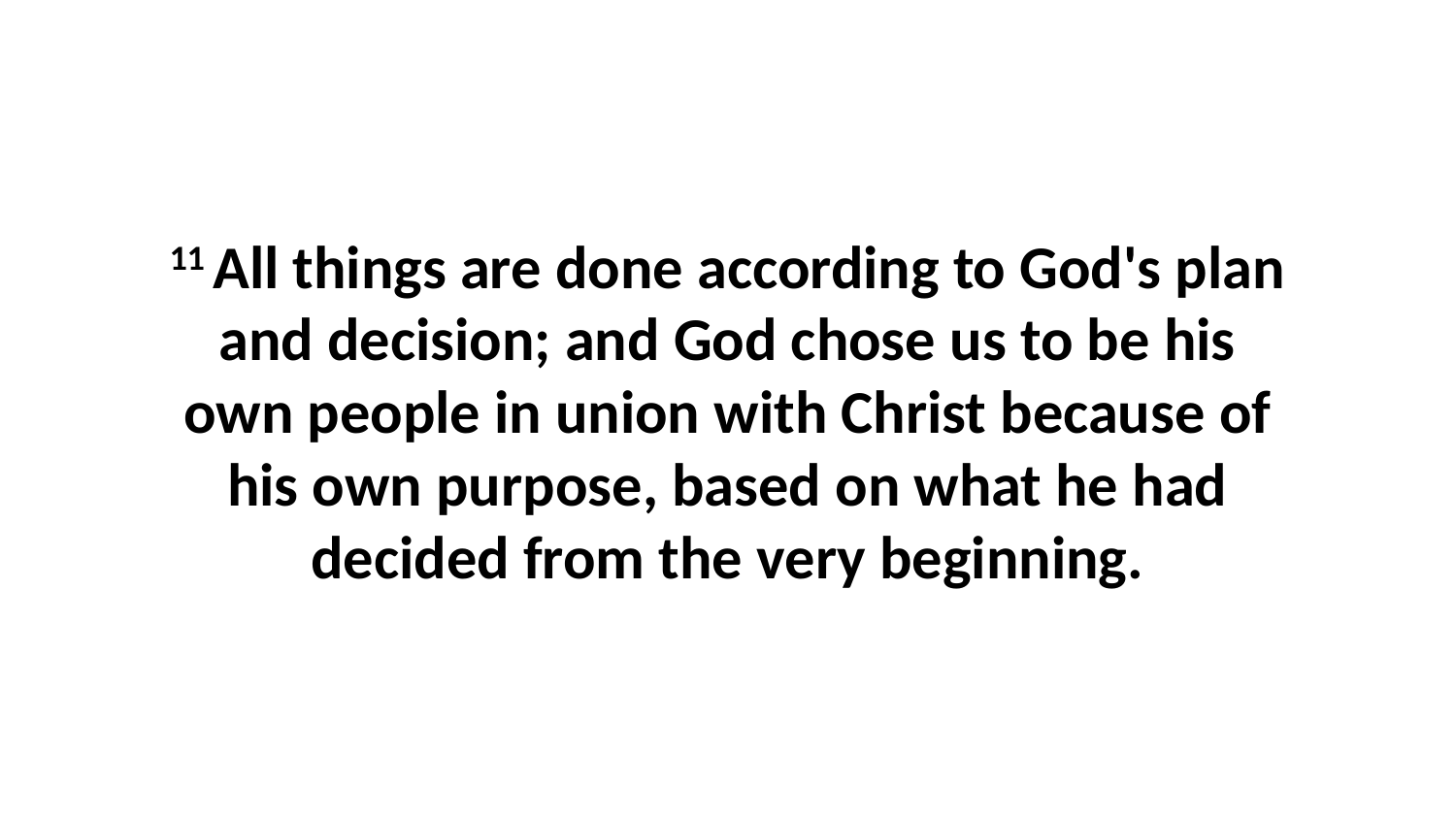

11 All things are done according to God's plan and decision; and God chose us to be his own people in union with Christ because of his own purpose, based on what he had decided from the very beginning.